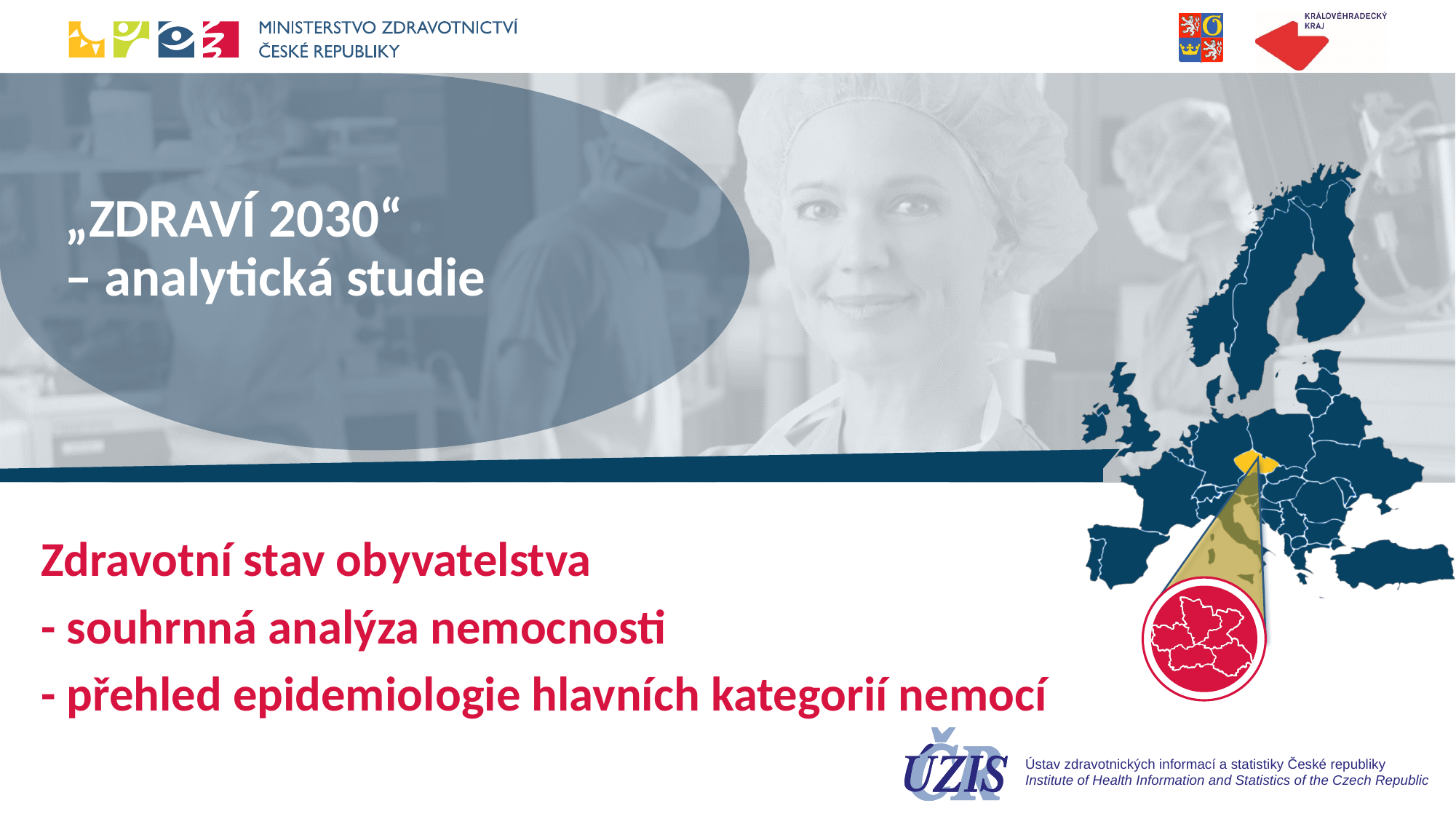

# „ZDRAVÍ 2030“ – analytická studie
Zdravotní stav obyvatelstva
- souhrnná analýza nemocnosti
- přehled epidemiologie hlavních kategorií nemocí